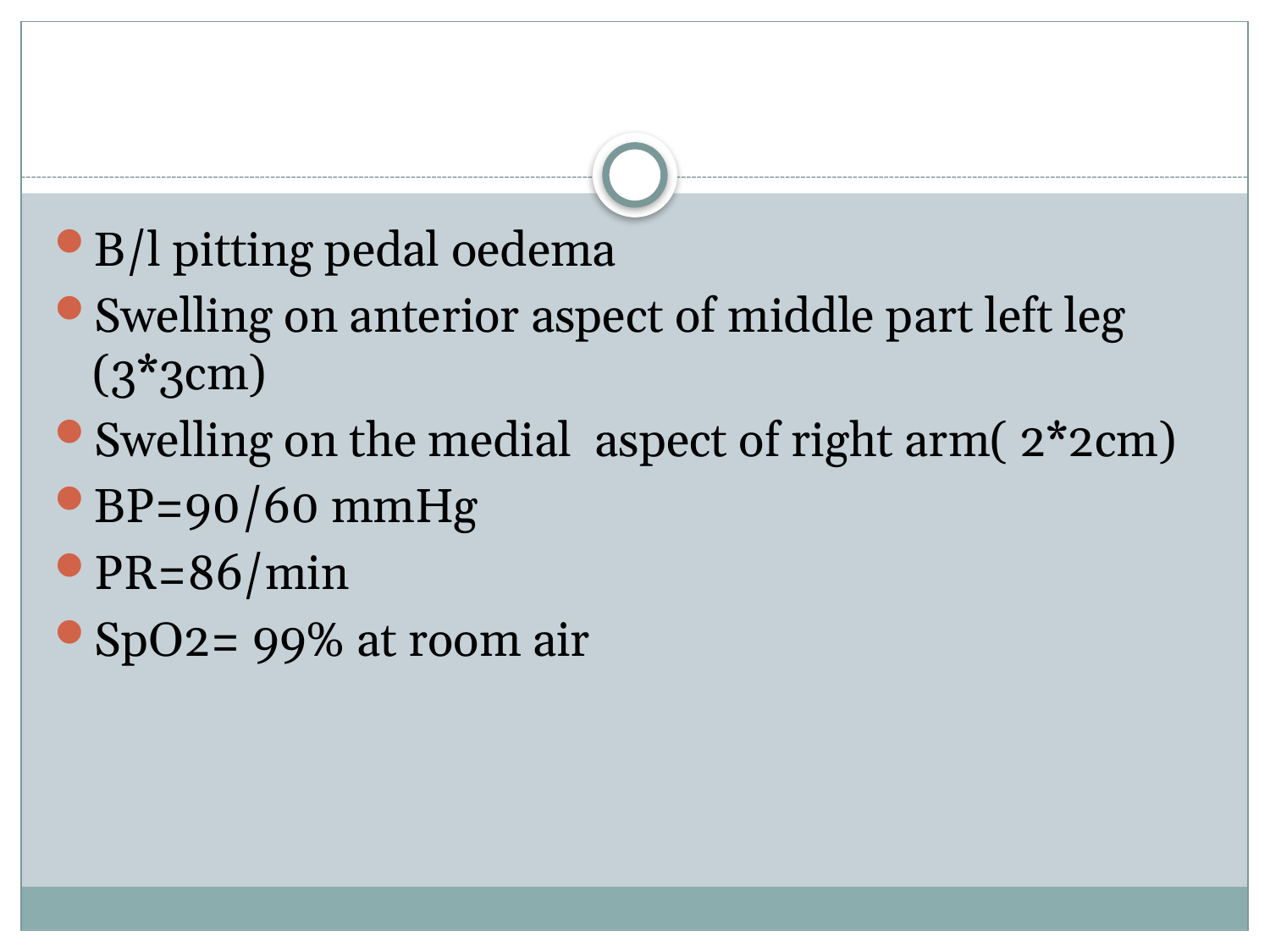

#
B/l pitting pedal oedema
Swelling on anterior aspect of middle part left leg (3*3cm)
Swelling on the medial  aspect of right arm( 2*2cm)
BP=90/60 mmHg
PR=86/min
SpO2= 99% at room air